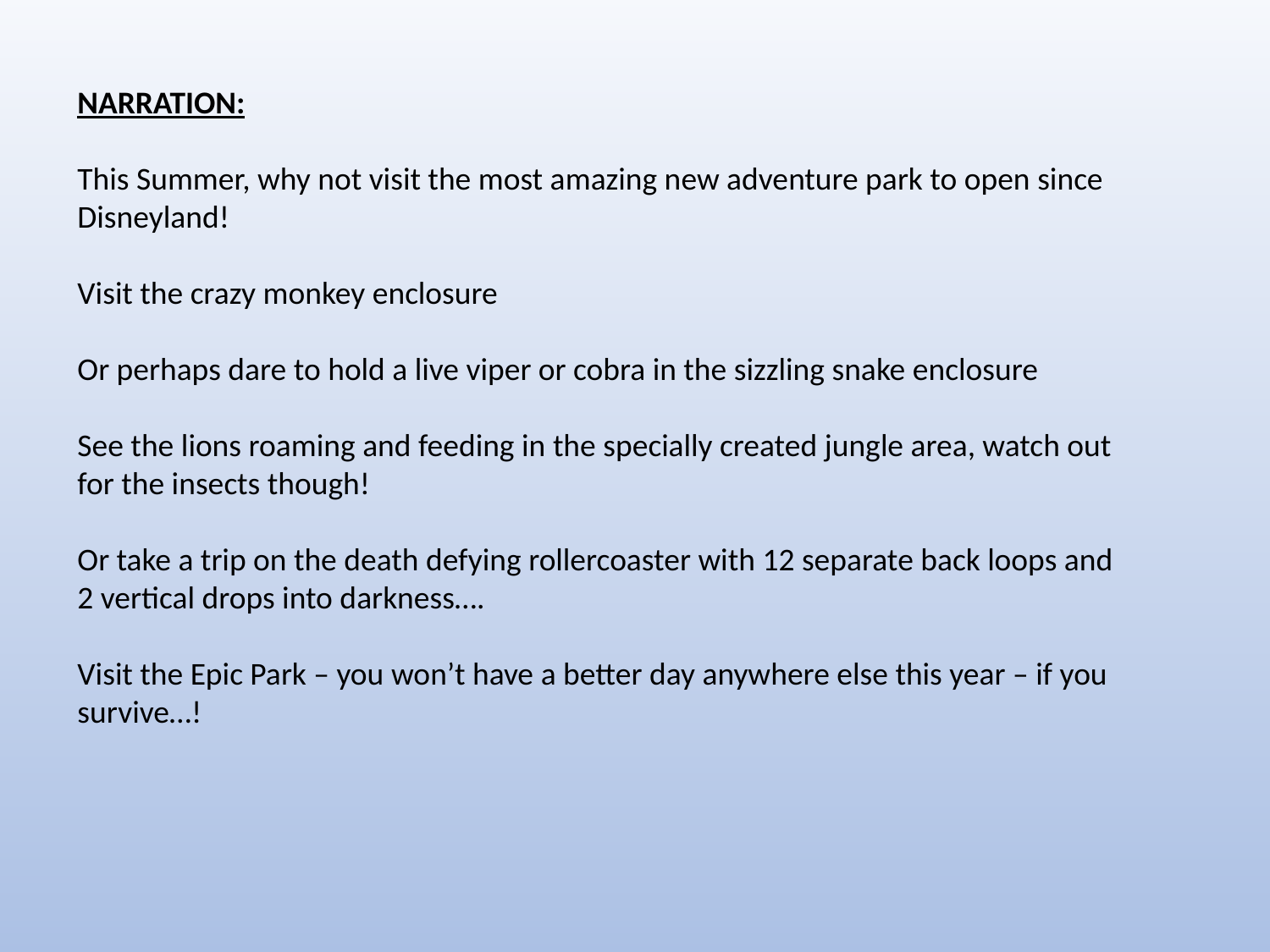

NARRATION:

This Summer, why not visit the most amazing new adventure park to open since Disneyland!

Visit the crazy monkey enclosure

Or perhaps dare to hold a live viper or cobra in the sizzling snake enclosure

See the lions roaming and feeding in the specially created jungle area, watch out for the insects though!

Or take a trip on the death defying rollercoaster with 12 separate back loops and 2 vertical drops into darkness….

Visit the Epic Park – you won’t have a better day anywhere else this year – if you survive…!